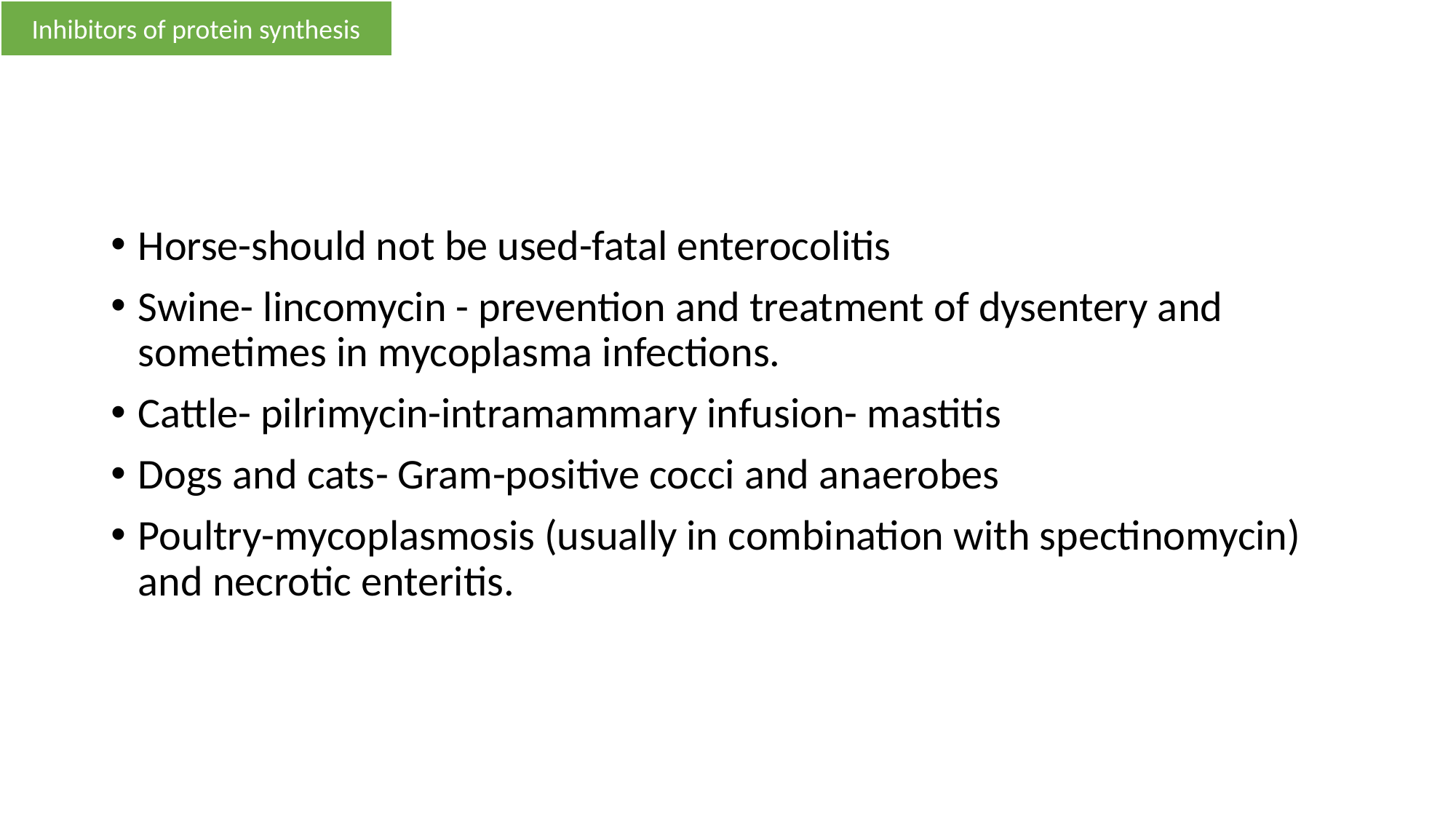

Inhibitors of protein synthesis
#
Horse-should not be used-fatal enterocolitis
Swine- lincomycin - prevention and treatment of dysentery and sometimes in mycoplasma infections. 
Cattle- pilrimycin-intramammary infusion- mastitis
Dogs and cats- Gram-positive cocci and anaerobes 
Poultry-mycoplasmosis (usually in combination with spectinomycin) and necrotic enteritis.